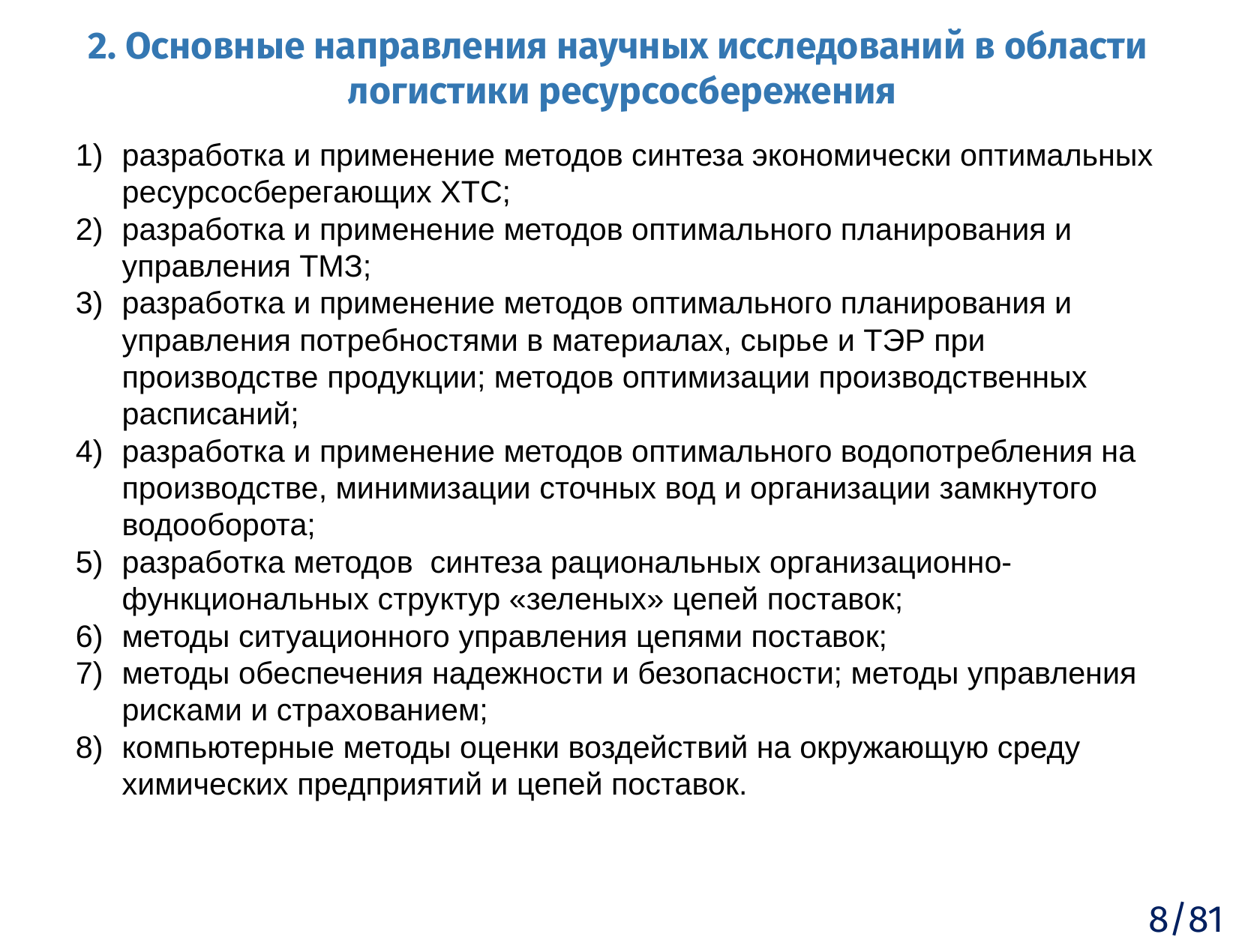

# 2. Основные направления научных исследований в области  логистики ресурсосбережения
разработка и применение методов синтеза экономически оптимальных ресурсосберегающих ХТС;
разработка и применение методов оптимального планирования и управления ТМЗ;
разработка и применение методов оптимального планирования и управления потребностями в материалах, сырье и ТЭР при производстве продукции; методов оптимизации производственных расписаний;
разработка и применение методов оптимального водопотребления на производстве, минимизации сточных вод и организации замкнутого водооборота;
разработка методов  синтеза рациональных организационно-функциональных структур «зеленых» цепей поставок;
методы ситуационного управления цепями поставок;
методы обеспечения надежности и безопасности; методы управления рисками и страхованием;
компьютерные методы оценки воздействий на окружающую среду химических предприятий и цепей поставок.
8/81